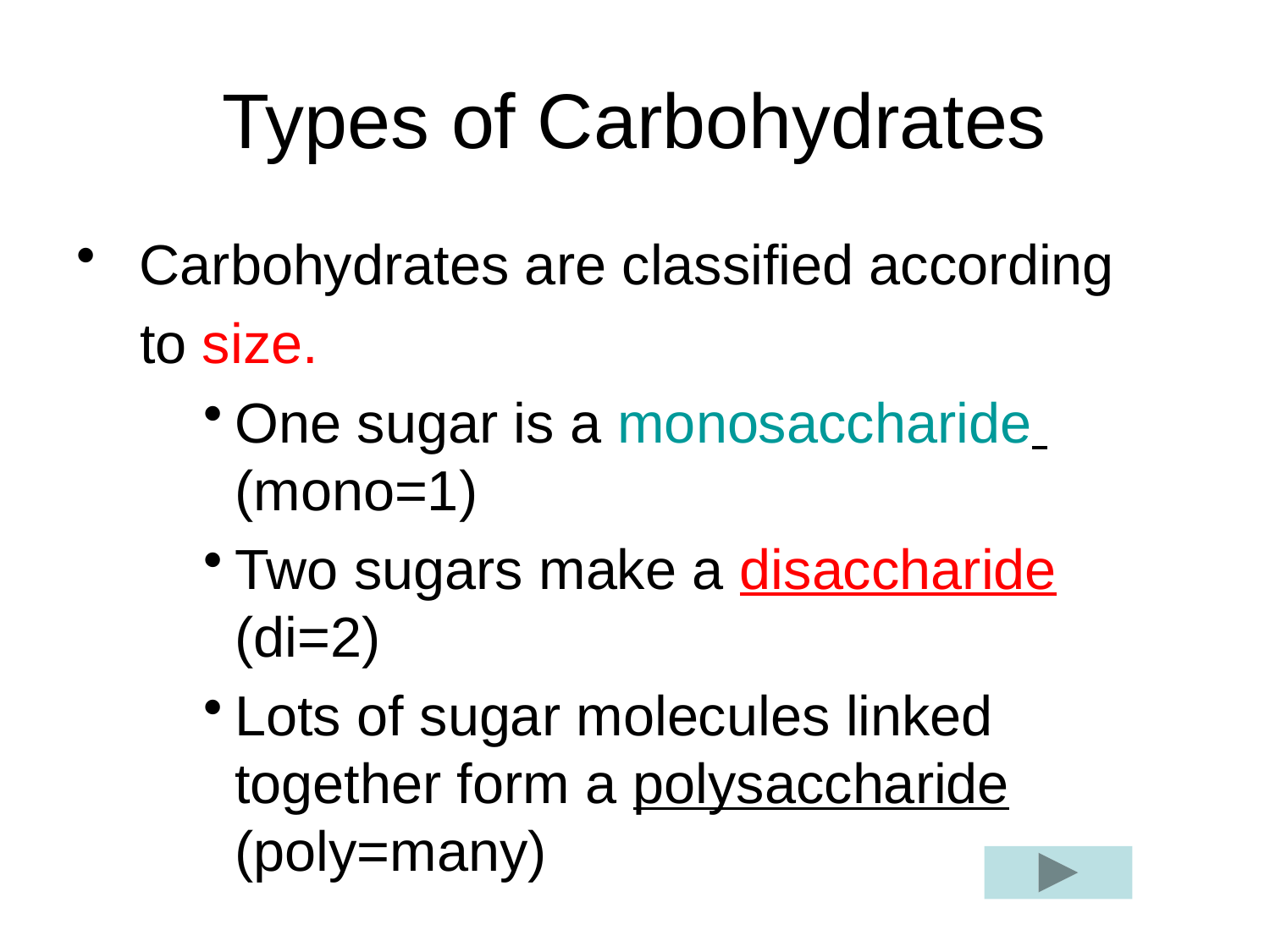

# Types of Carbohydrates
 Carbohydrates are classified according
to size.
One sugar is a monosaccharide (mono=1)
Two sugars make a disaccharide (di=2)
Lots of sugar molecules linked together form a polysaccharide (poly=many)